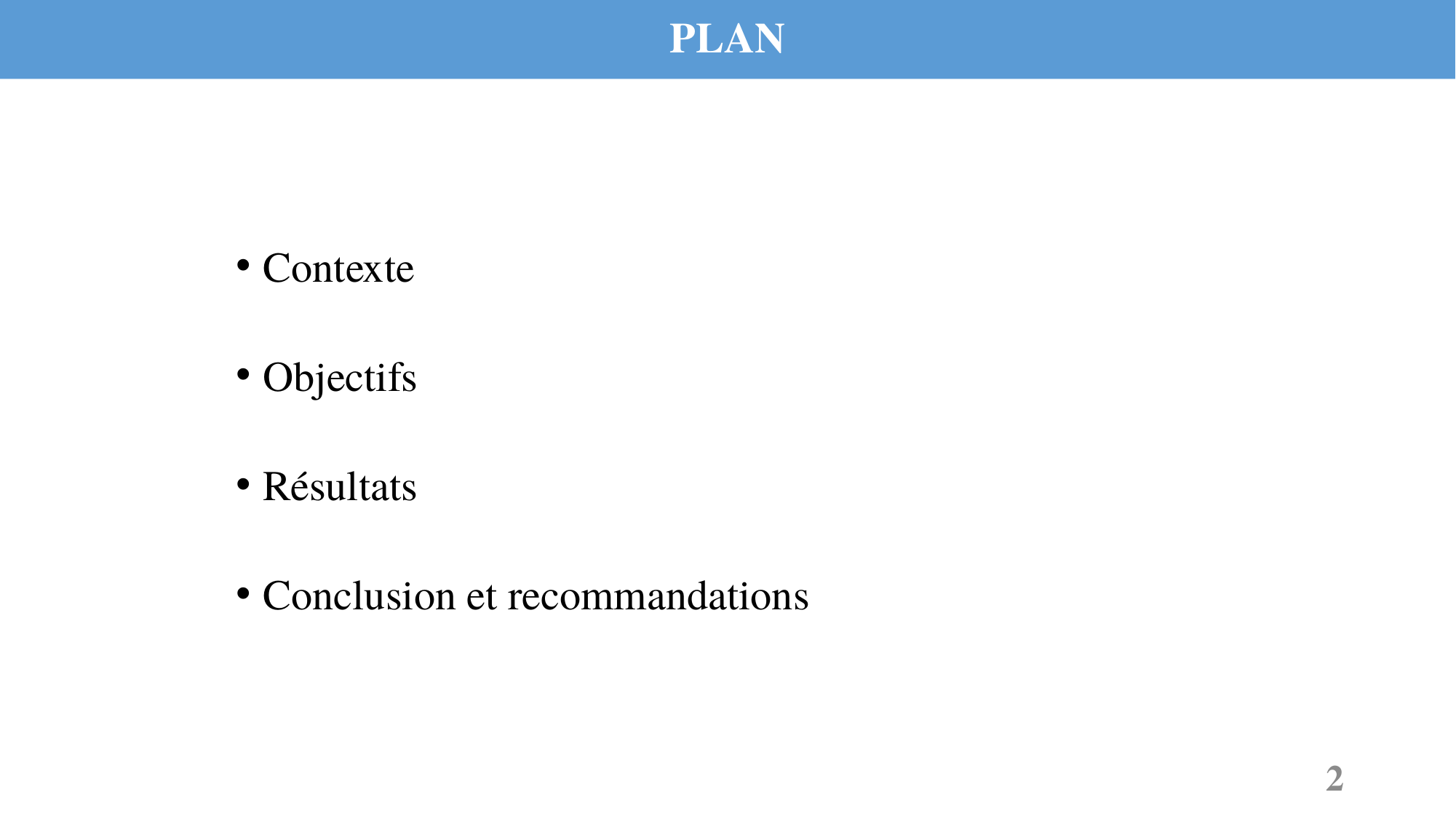

# PLAN

Contexte
Objectifs
Résultats
Conclusion et recommandations
2